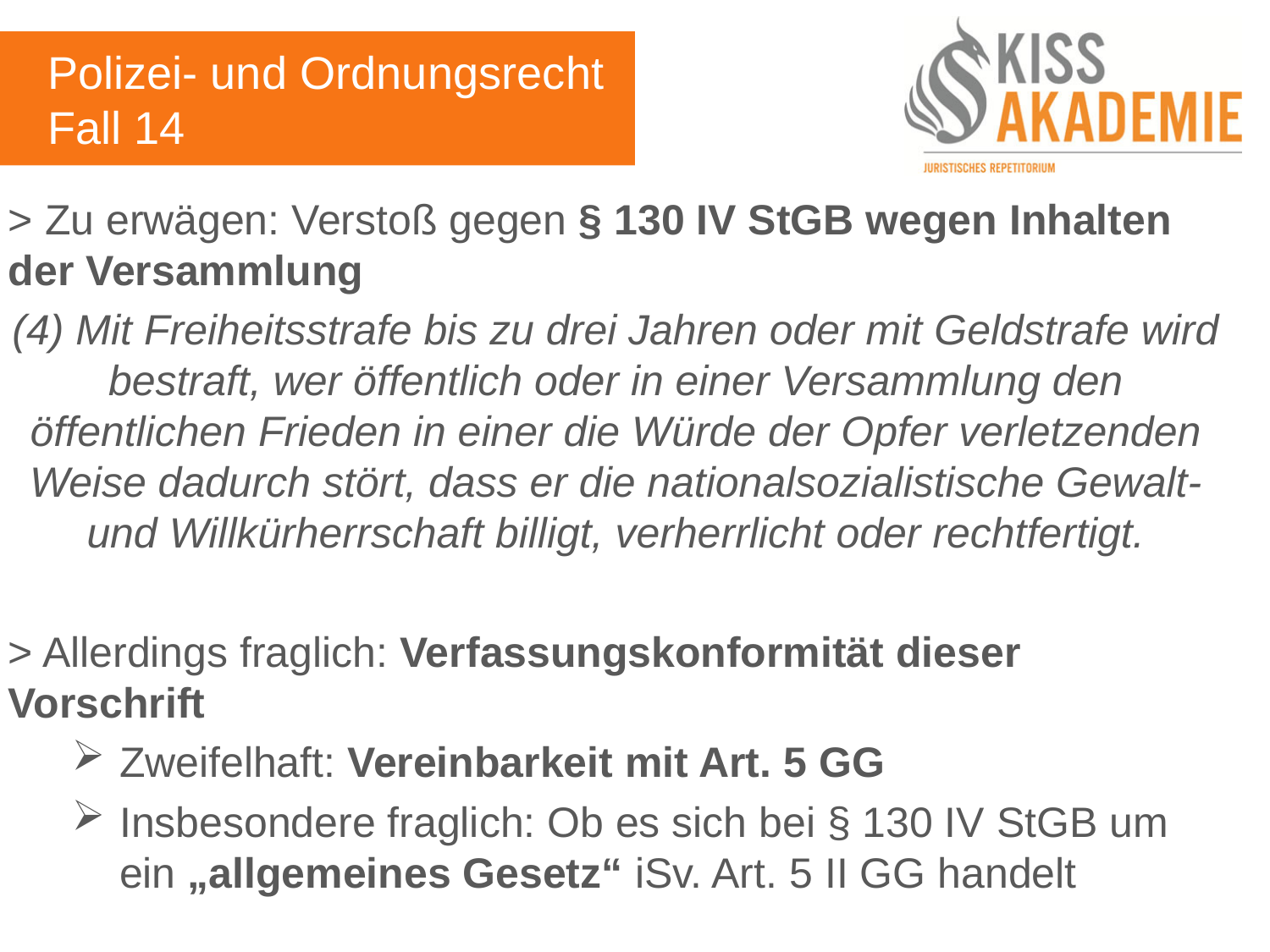

Polizei- und Ordnungsrecht
Fall 14
> Zu erwägen: Verstoß gegen § 130 IV StGB wegen Inhalten der Versammlung
(4) Mit Freiheitsstrafe bis zu drei Jahren oder mit Geldstrafe wird bestraft, wer öffentlich oder in einer Versammlung den öffentlichen Frieden in einer die Würde der Opfer verletzenden Weise dadurch stört, dass er die nationalsozialistische Gewalt- und Willkürherrschaft billigt, verherrlicht oder rechtfertigt.

> Allerdings fraglich: Verfassungskonformität dieser Vorschrift
Zweifelhaft: Vereinbarkeit mit Art. 5 GG
Insbesondere fraglich: Ob es sich bei § 130 IV StGB um ein „allgemeines Gesetz“ iSv. Art. 5 II GG handelt